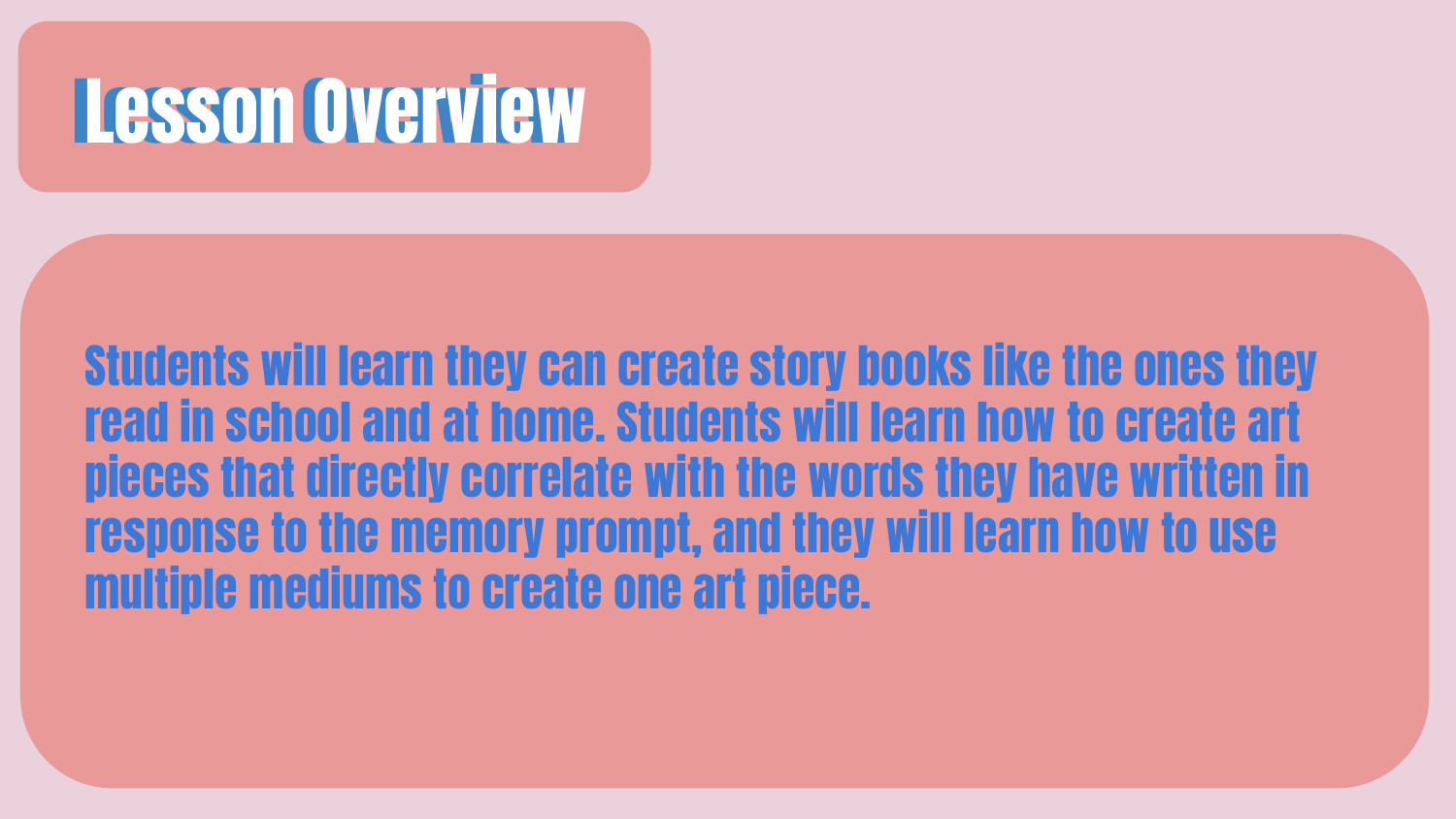

Lesson Overview
Lesson Overview

Students will learn they can create story books like the ones they read in school and at home. Students will learn how to create art pieces that directly correlate with the words they have written in response to the memory prompt, and they will learn how to use multiple mediums to create one art piece.